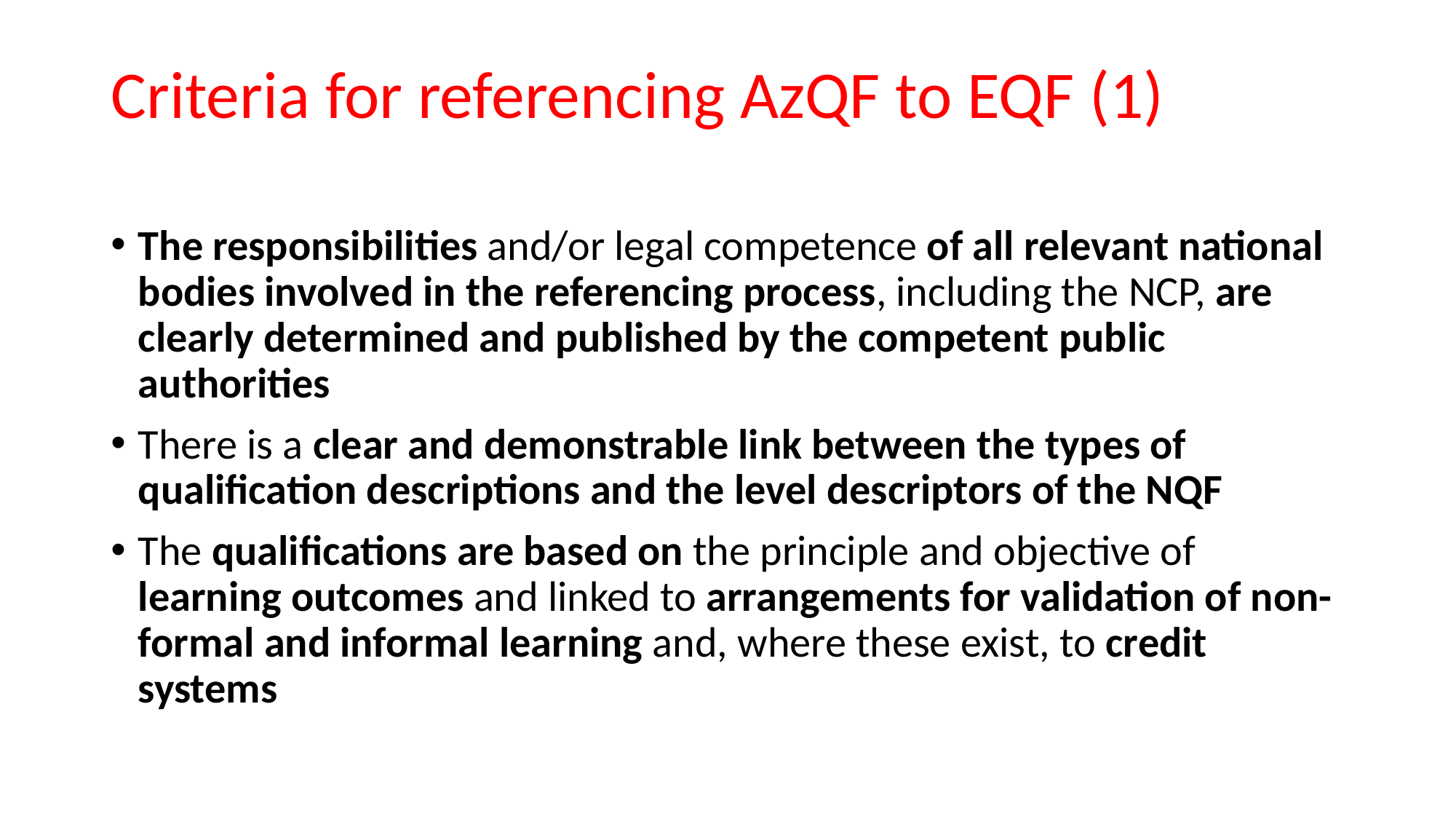

# Criteria for referencing AzQF to EQF (1)
The responsibilities and/or legal competence of all relevant national bodies involved in the referencing process, including the NCP, are clearly determined and published by the competent public authorities
There is a clear and demonstrable link between the types of qualification descriptions and the level descriptors of the NQF
The qualifications are based on the principle and objective of learning outcomes and linked to arrangements for validation of non-formal and informal learning and, where these exist, to credit systems